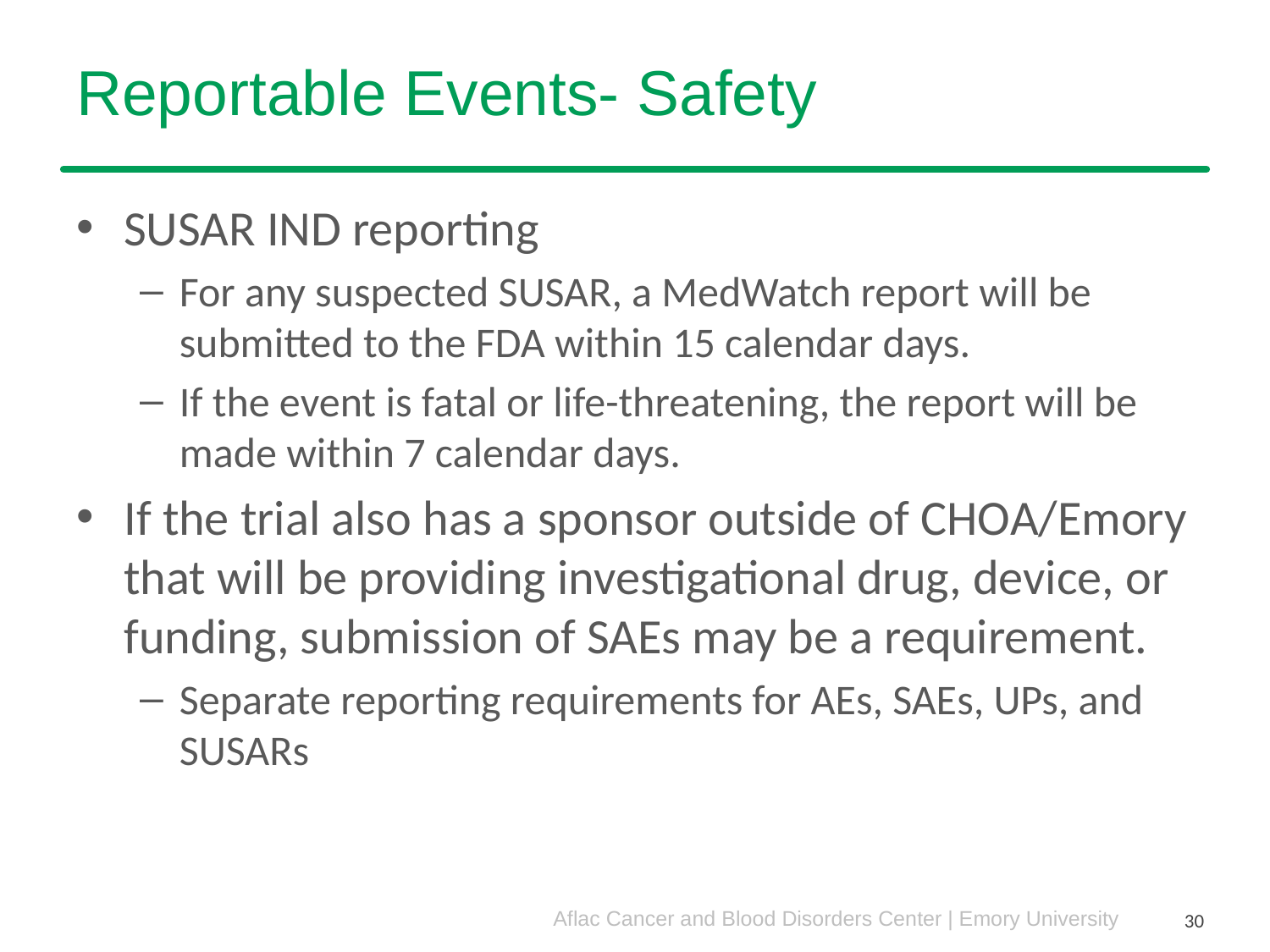

# Reportable Events- Safety
SUSAR IND reporting
For any suspected SUSAR, a MedWatch report will be submitted to the FDA within 15 calendar days.
If the event is fatal or life-threatening, the report will be made within 7 calendar days.
If the trial also has a sponsor outside of CHOA/Emory that will be providing investigational drug, device, or funding, submission of SAEs may be a requirement.
Separate reporting requirements for AEs, SAEs, UPs, and SUSARs

30